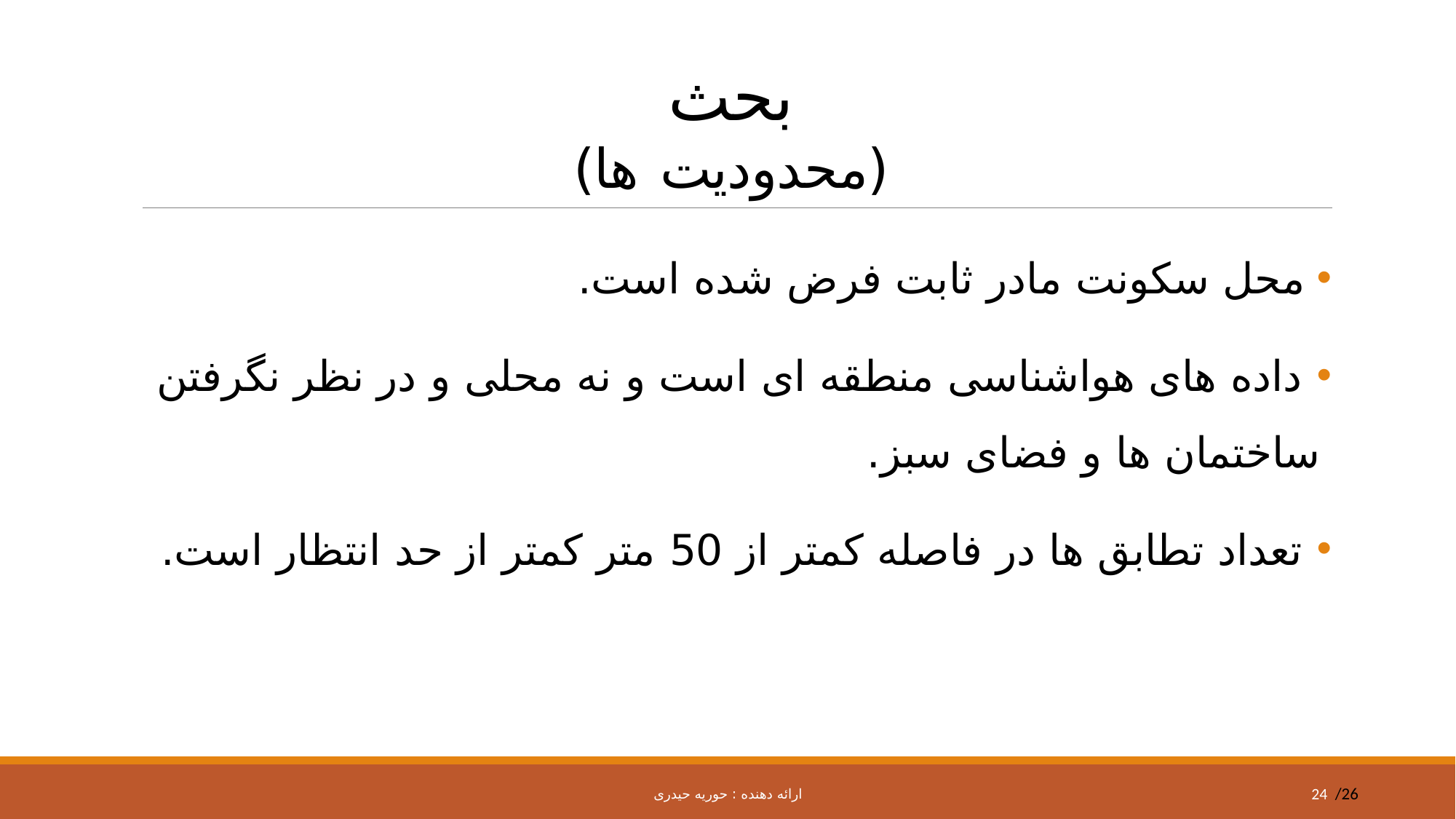

# بحث (محدودیت ها)
 محل سکونت مادر ثابت فرض شده است.
 داده های هواشناسی منطقه ای است و نه محلی و در نظر نگرفتن ساختمان ها و فضای سبز.
 تعداد تطابق ها در فاصله کمتر از 50 متر کمتر از حد انتظار است.

ارائه دهنده : حوریه حیدری
24